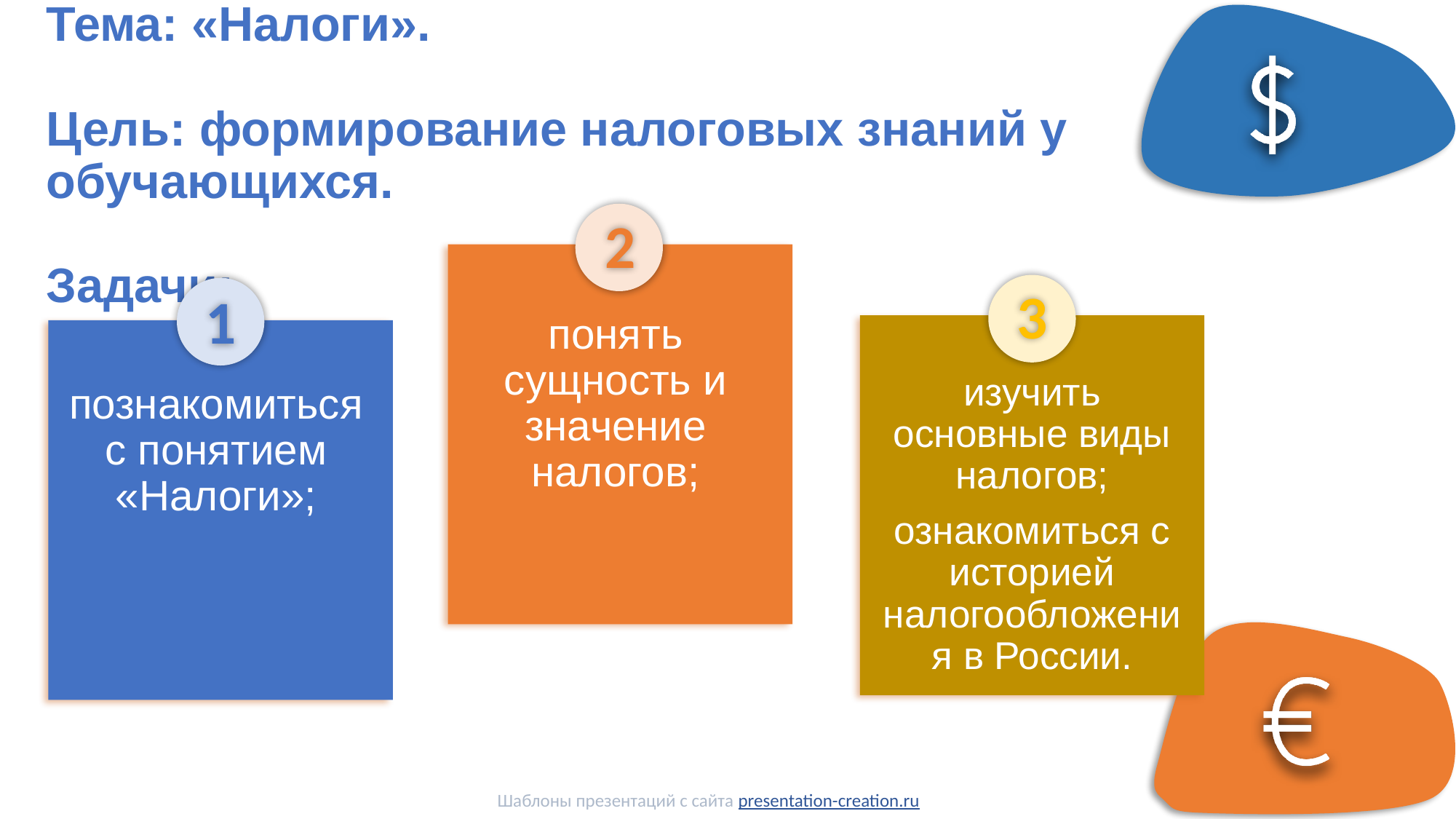

# Тема: «Налоги». Цель: формирование налоговых знаний у обучающихся. Задачи:
2

3

1
понять сущность и значение налогов;

изучить основные виды налогов;
ознакомиться с историей налогообложения в России.
познакомиться с понятием «Налоги»;
Шаблоны презентаций с сайта presentation-creation.ru